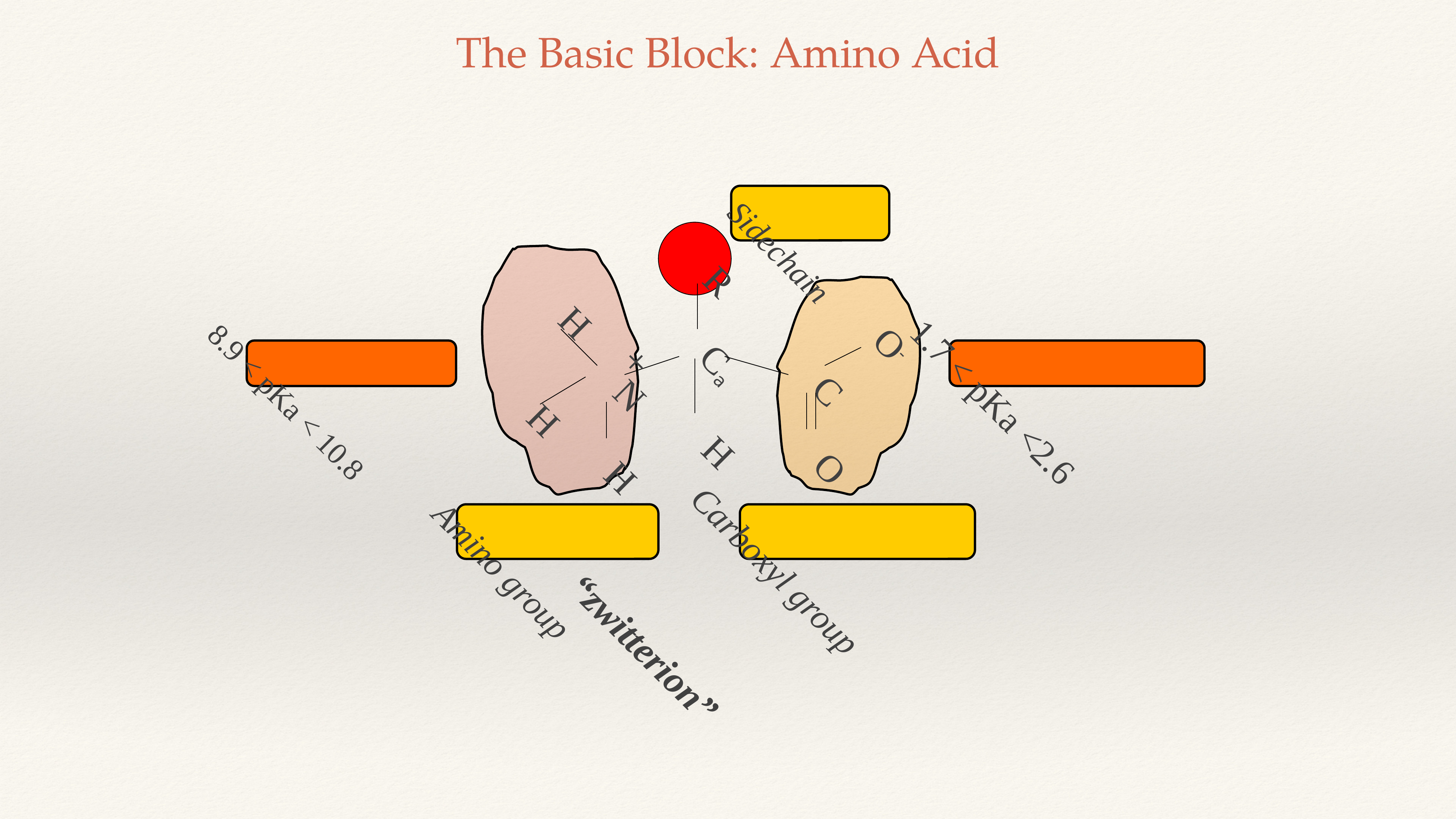

The Basic Block: Amino Acid

Sidechain

R
H

O-
Ca

C
N

O
H

+

1.7 < pKa <2.6
8.9 < pKa < 10.8

H
H

Amino group
Carboxyl group
“zwitterion”